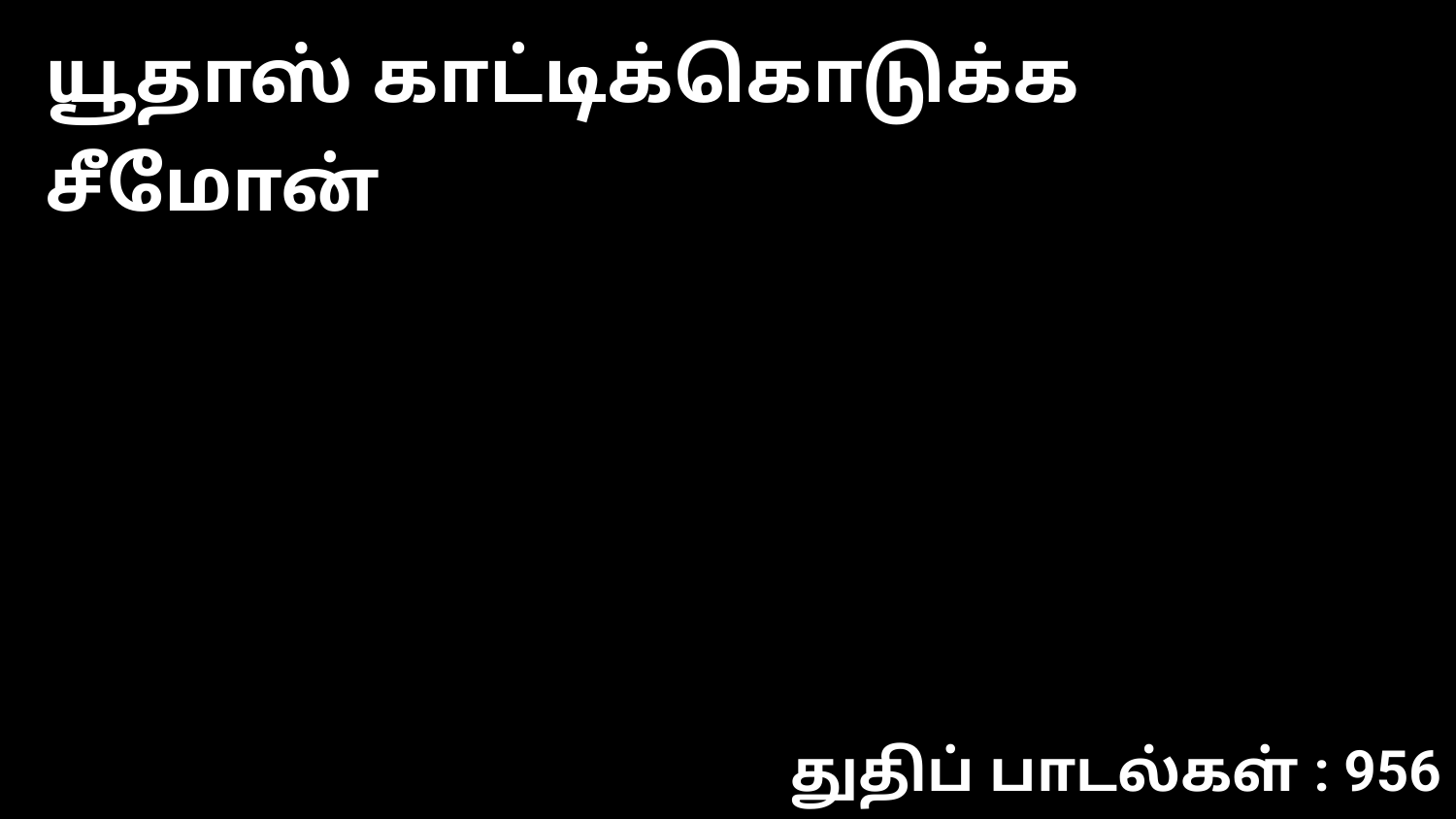

யூதாஸ் காட்டிக்கொடுக்க சீமோன்
துதிப் பாடல்கள் : 956